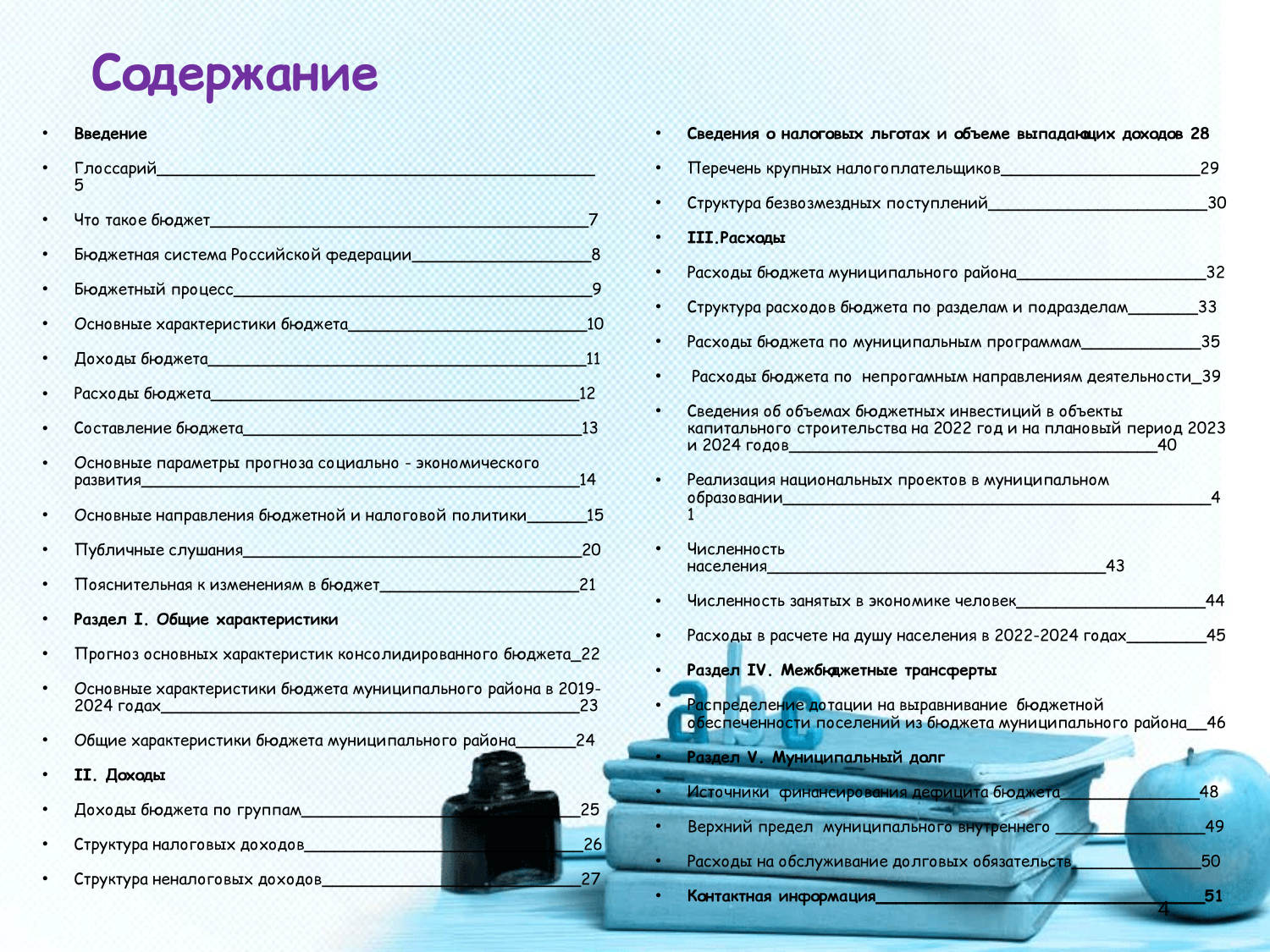

# Содержание
Введение
Глоссарий____________________________________________5
Что такое бюджет______________________________________7
Бюджетная система Российской федерации__________________8
Бюджетный процесс____________________________________9
Основные характеристики бюджета________________________10
Доходы бюджета______________________________________11
Расходы бюджета_____________________________________12
Составление бюджета__________________________________13
Основные параметры прогноза социально - экономического развития____________________________________________14
Основные направления бюджетной и налоговой политики______15
Публичные слушания__________________________________20
Пояснительная к изменениям в бюджет____________________21
Раздел I. Общие характеристики
Прогноз основных характеристик консолидированного бюджета_22
Основные характеристики бюджета муниципального района в 2019-2024 годах__________________________________________23
Общие характеристики бюджета муниципального района______24
II. Доходы
Доходы бюджета по группам____________________________25
Структура налоговых доходов____________________________26
Структура неналоговых доходов__________________________27

Сведения о налоговых льготах и объеме выпадающих доходов 28
Перечень крупных налогоплательщиков____________________29
Структура безвозмездных поступлений______________________30
III.Расходы
Расходы бюджета муниципального района___________________32
Структура расходов бюджета по разделам и подразделам_______33
Расходы бюджета по муниципальным программам____________35
 Расходы бюджета по  непрогамным направлениям деятельности_39
Сведения об объемах бюджетных инвестиций в объекты капитального строительства на 2022 год и на плановый период 2023 и 2024 годов_____________________________________40
Реализация национальных проектов в муниципальном образовании___________________________________________41
Численность населения__________________________________43
Численность занятых в экономике человек___________________44
Расходы в расчете на душу населения в 2022-2024 годах________45
Раздел IV. Межбюджетные трансферты
Распределение дотации на выравнивание  бюджетной обеспеченности поселений из бюджета муниципального района__46
Раздел V. Муниципальный долг
Источники  финансирования дефицита бюджета______________48
Верхний предел  муниципального внутреннего _______________49
Расходы на обслуживание долговых обязательств_____________50
Контактная информация_________________________________51

4